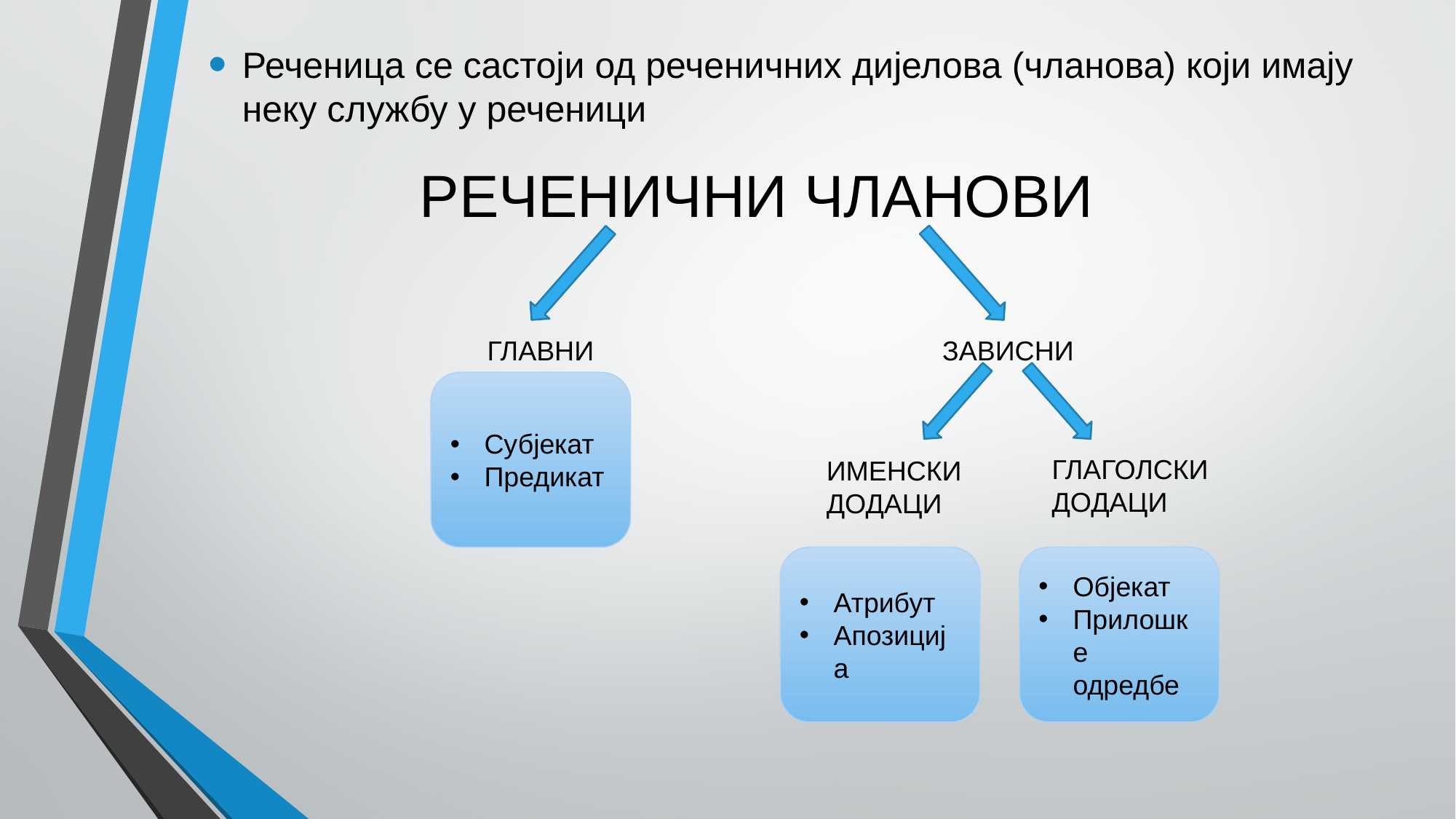

Реченица се састоји од реченичних дијелова (чланова) који имају неку службу у реченици
# РЕЧЕНИЧНИ ЧЛАНОВИ

ГЛАВНИ
ЗАВИСНИ
Субјекат
Предикат

ГЛАГОЛСКИ ДОДАЦИ
ИМЕНСКИ ДОДАЦИ
Атрибут
Апозиција
Објекат
Прилошке одредбе